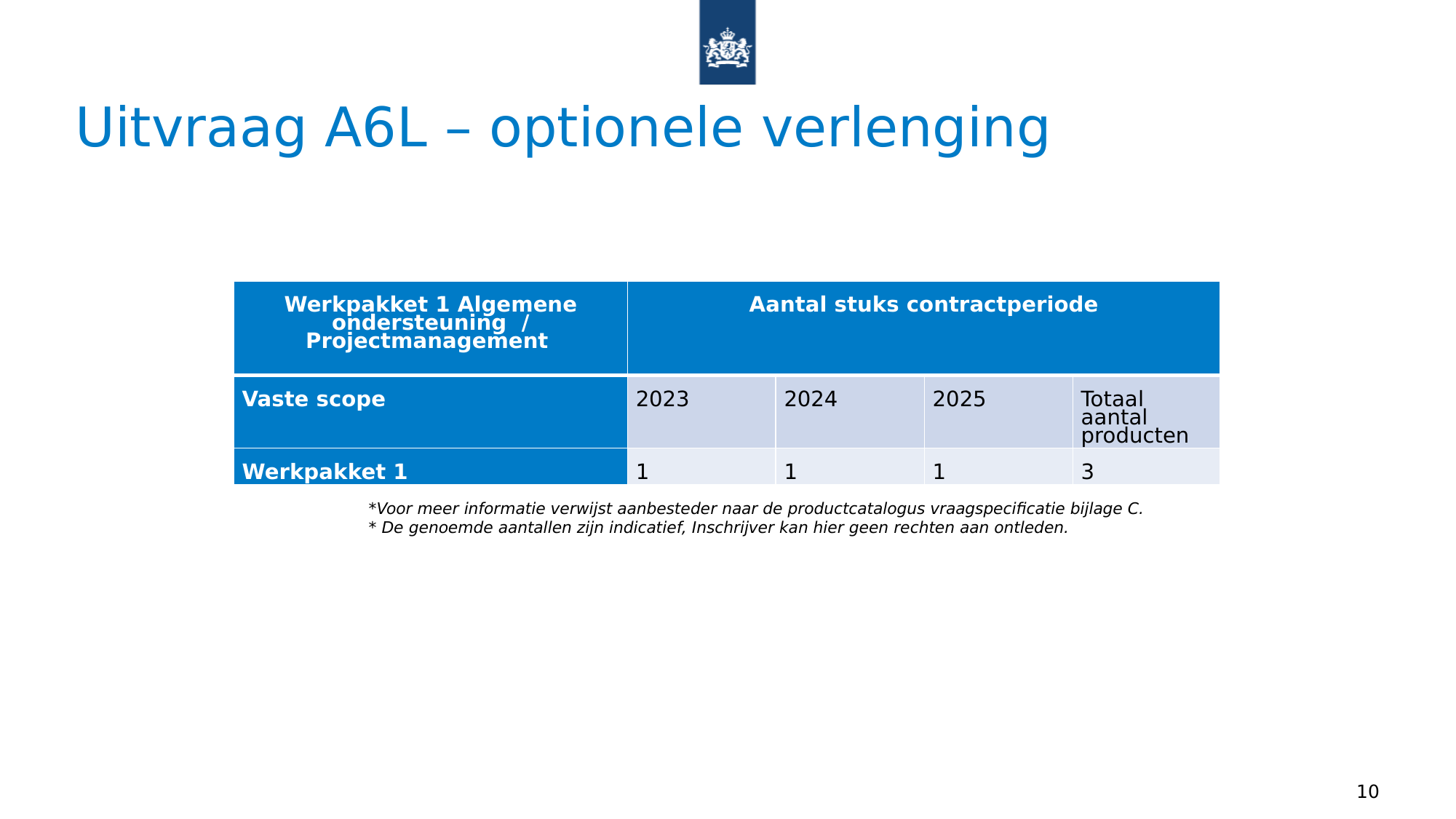

# Uitvraag A6L – optionele verlenging

| Werkpakket 1 Algemene ondersteuning / Projectmanagement | Aantal stuks contractperiode |  |  |  |
| --- | --- | --- | --- | --- |
| Vaste scope | 2023 | 2024 | 2025 | Totaal aantal producten |
| Werkpakket 1 | 1 | 1 | 1 | 3 |
*Voor meer informatie verwijst aanbesteder naar de productcatalogus vraagspecificatie bijlage C.
* De genoemde aantallen zijn indicatief, Inschrijver kan hier geen rechten aan ontleden.
10